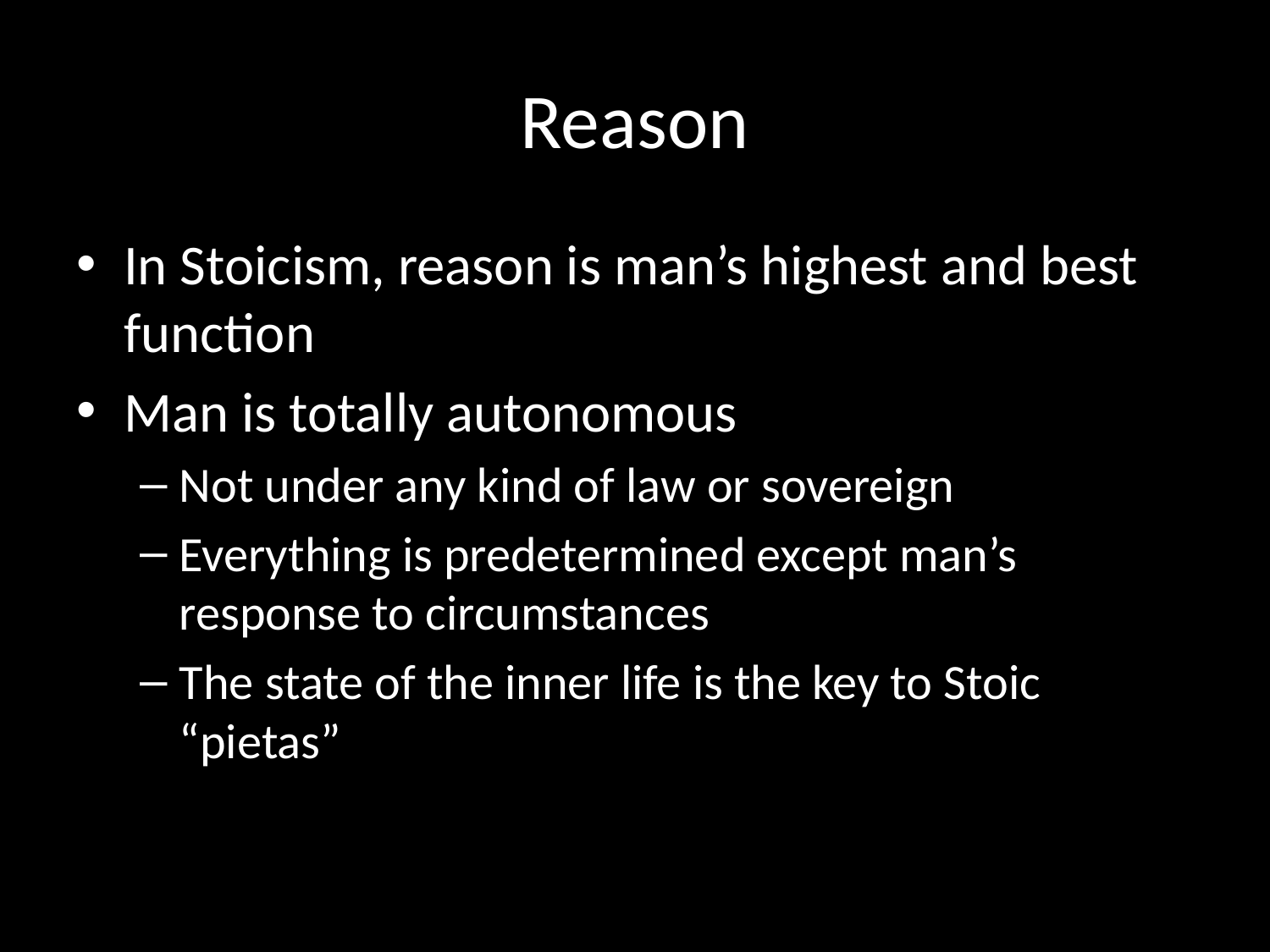

# Reason
In Stoicism, reason is man’s highest and best function
Man is totally autonomous
Not under any kind of law or sovereign
Everything is predetermined except man’s response to circumstances
The state of the inner life is the key to Stoic “pietas”